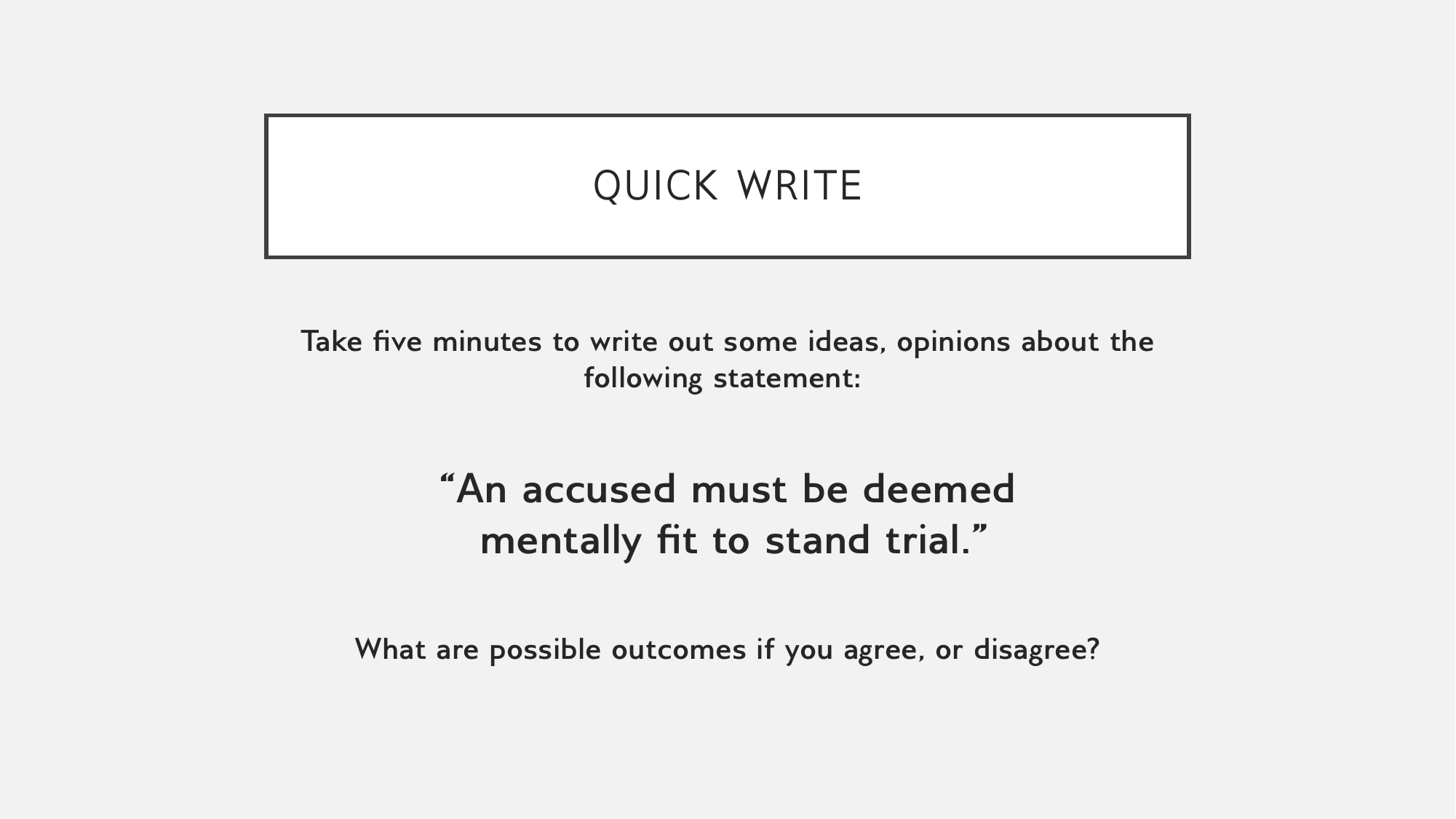

# Quick Write
Take five minutes to write out some ideas, opinions about the following statement:

“An accused must be deemed
 mentally fit to stand trial.”

What are possible outcomes if you agree, or disagree?